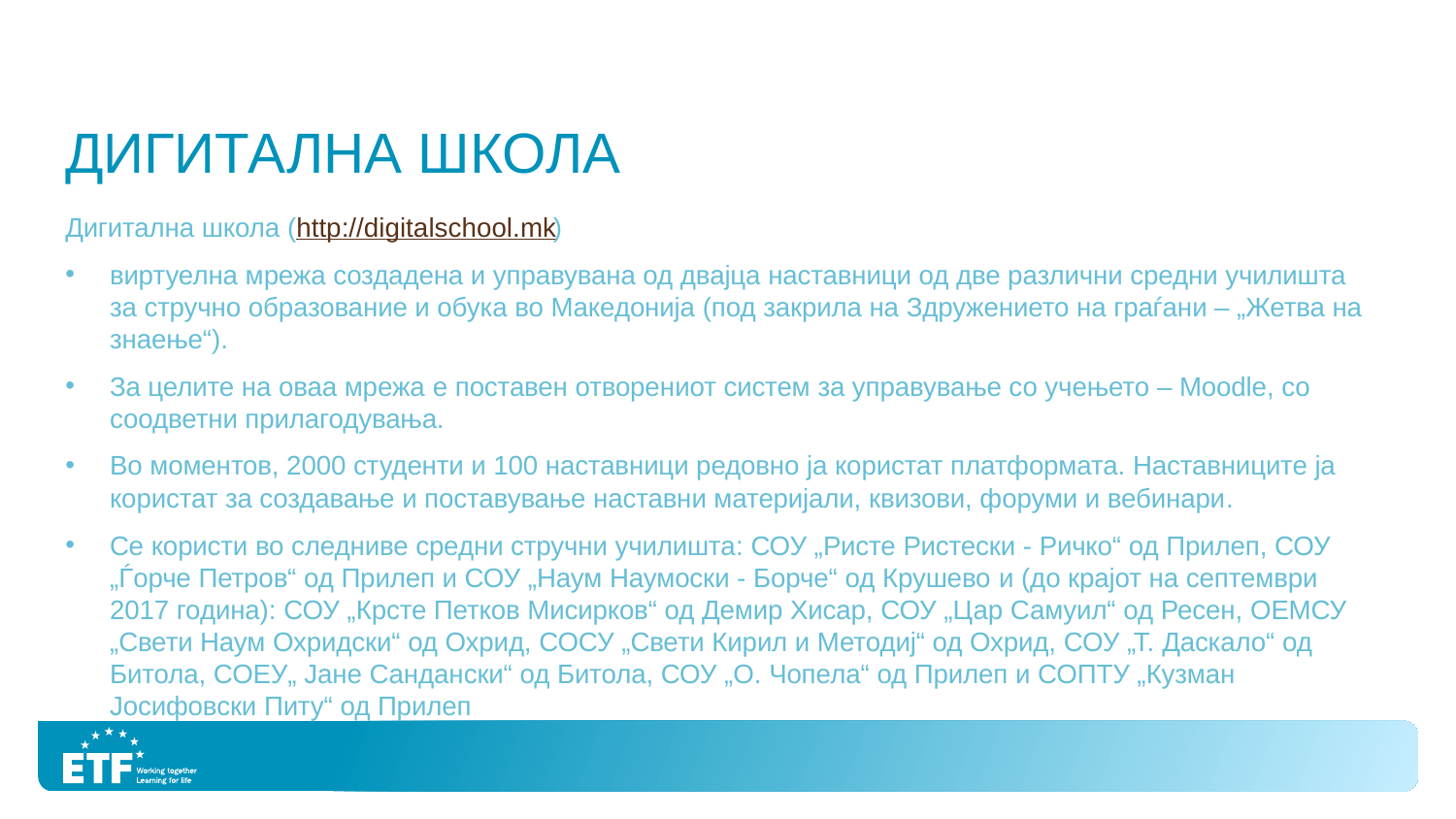

# Дигитална школа
Дигитална школа (http://digitalschool.mk)
виртуелна мрежа создадена и управувана од двајца наставници од две различни средни училишта за стручно образование и обука во Македонија (под закрила на Здружението на граѓани – „Жетва на знаење“).
За целите на оваа мрежа e поставен отворениот систем за управување со учењето – Moоdlе, со соодветни прилагодувања.
Во моментов, 2000 студенти и 100 наставници редовно ја користат платформата. Наставниците ја користат за создавање и поставување наставни материјали, квизови, форуми и вебинари.
Се користи во следниве средни стручни училишта: СОУ „Ристе Ристески - Ричко“ од Прилеп, СОУ „Ѓорче Петров“ од Прилеп и СОУ „Наум Наумоски - Борче“ од Крушево и (до крајот на септември 2017 година): СОУ „Крсте Петков Мисирков“ од Демир Хисар, СОУ „Цар Самуил“ од Ресен, ОЕМСУ „Свети Наум Охридски“ од Охрид, СОСУ „Свети Кирил и Методиј“ од Охрид, СОУ „Т. Даскало“ од Битола, СОЕУ„ Јане Сандански“ од Битола, СОУ „О. Чопела“ од Прилеп и СОПТУ „Кузман Јосифовски Питу“ од Прилеп